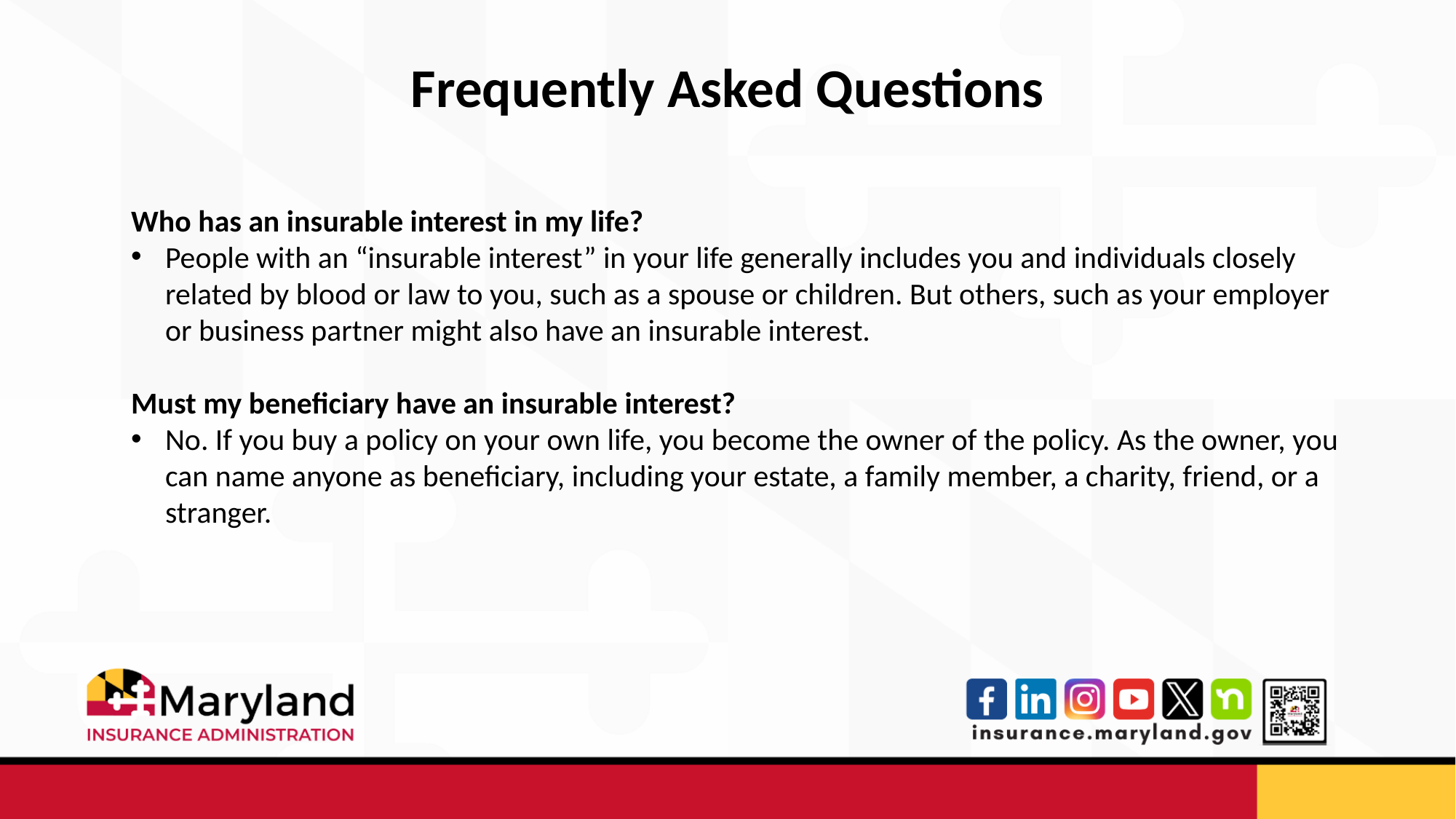

Frequently Asked Questions
Who has an insurable interest in my life?
People with an “insurable interest” in your life generally includes you and individuals closely related by blood or law to you, such as a spouse or children. But others, such as your employer or business partner might also have an insurable interest.

Must my beneficiary have an insurable interest?
No. If you buy a policy on your own life, you become the owner of the policy. As the owner, you can name anyone as beneficiary, including your estate, a family member, a charity, friend, or a stranger.